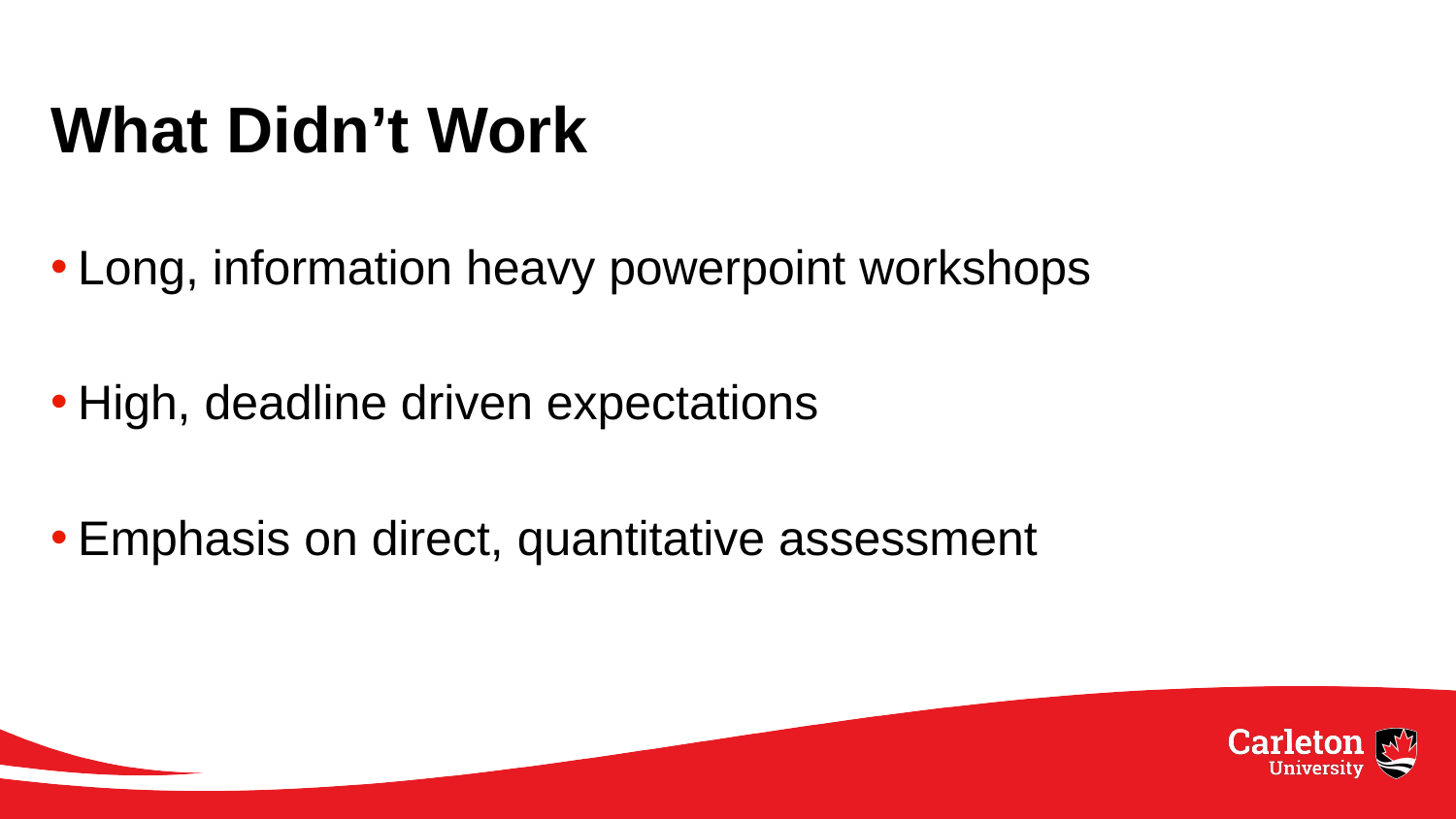

# What Didn’t Work
Long, information heavy powerpoint workshops

High, deadline driven expectations

Emphasis on direct, quantitative assessment